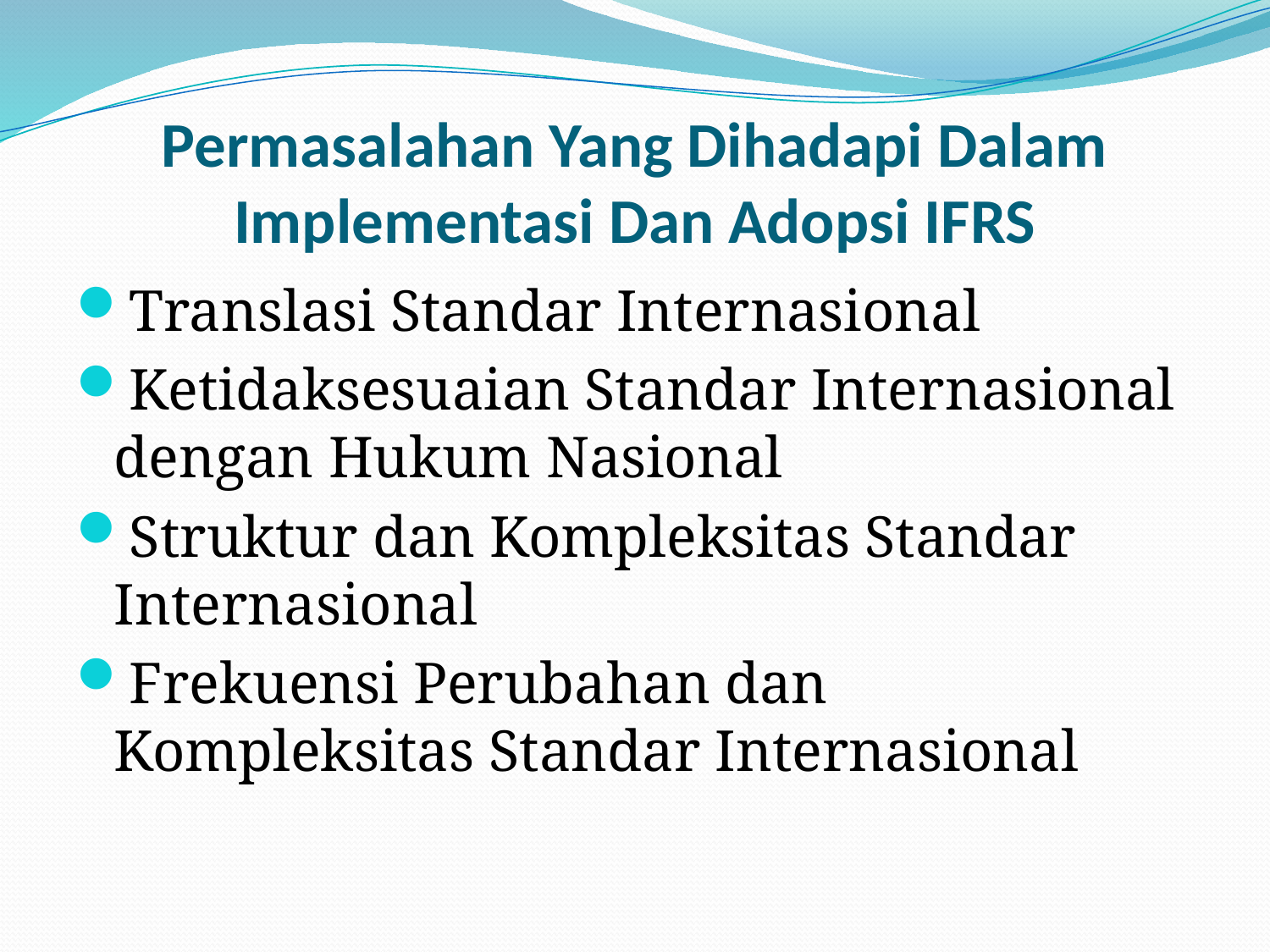

# Permasalahan Yang Dihadapi Dalam Implementasi Dan Adopsi IFRS
Translasi Standar Internasional
Ketidaksesuaian Standar Internasional dengan Hukum Nasional
Struktur dan Kompleksitas Standar Internasional
Frekuensi Perubahan dan Kompleksitas Standar Internasional